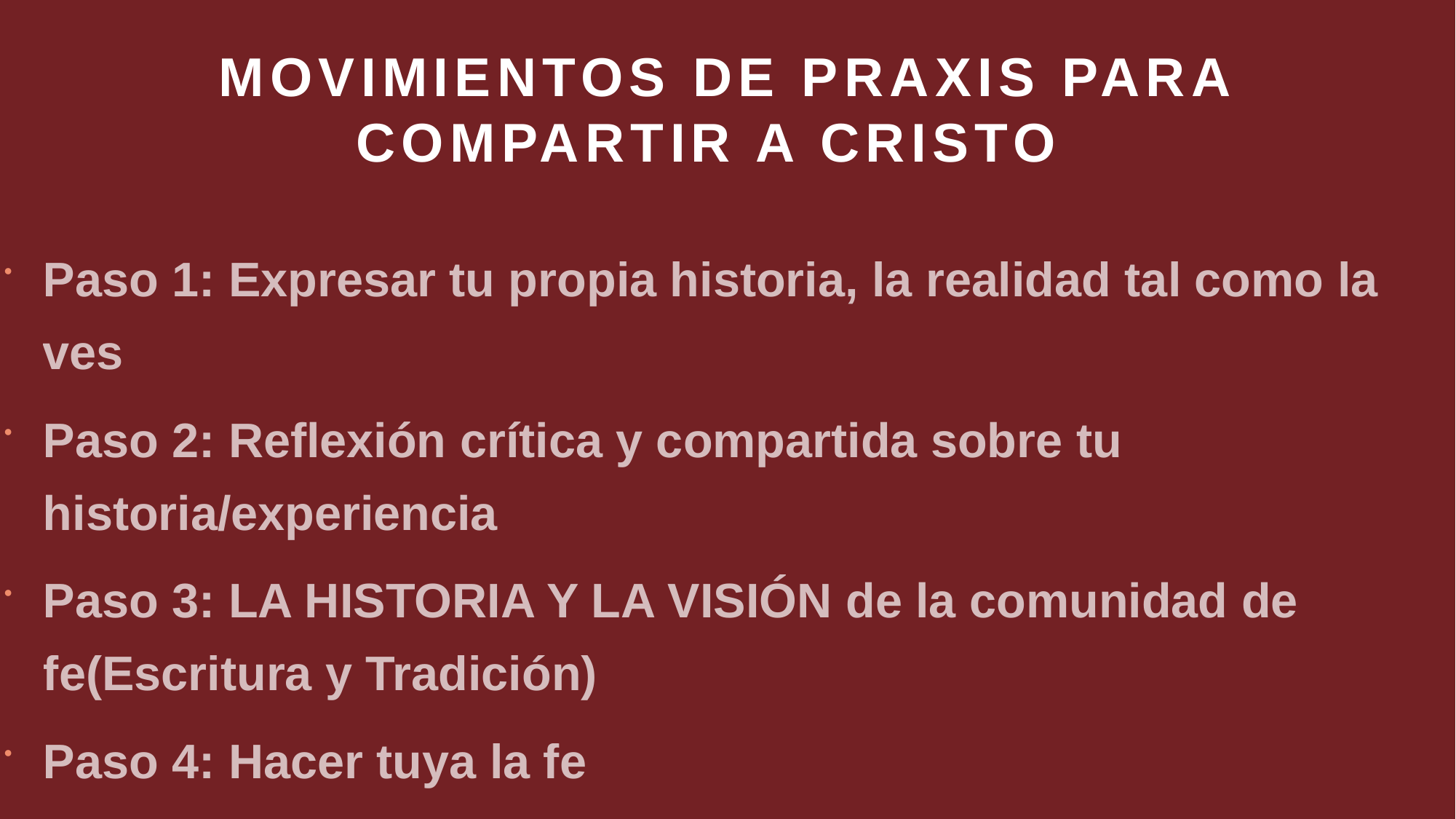

# Movimientos de praxis para compartir a Cristo
Paso 1: Expresar tu propia historia, la realidad tal como la ves
Paso 2: Reflexión crítica y compartida sobre tu historia/experiencia
Paso 3: LA HISTORIA Y LA VISIÓN de la comunidad de fe(Escritura y Tradición)
Paso 4: Hacer tuya la fe
Paso 5: Respuesta, decisión, acción